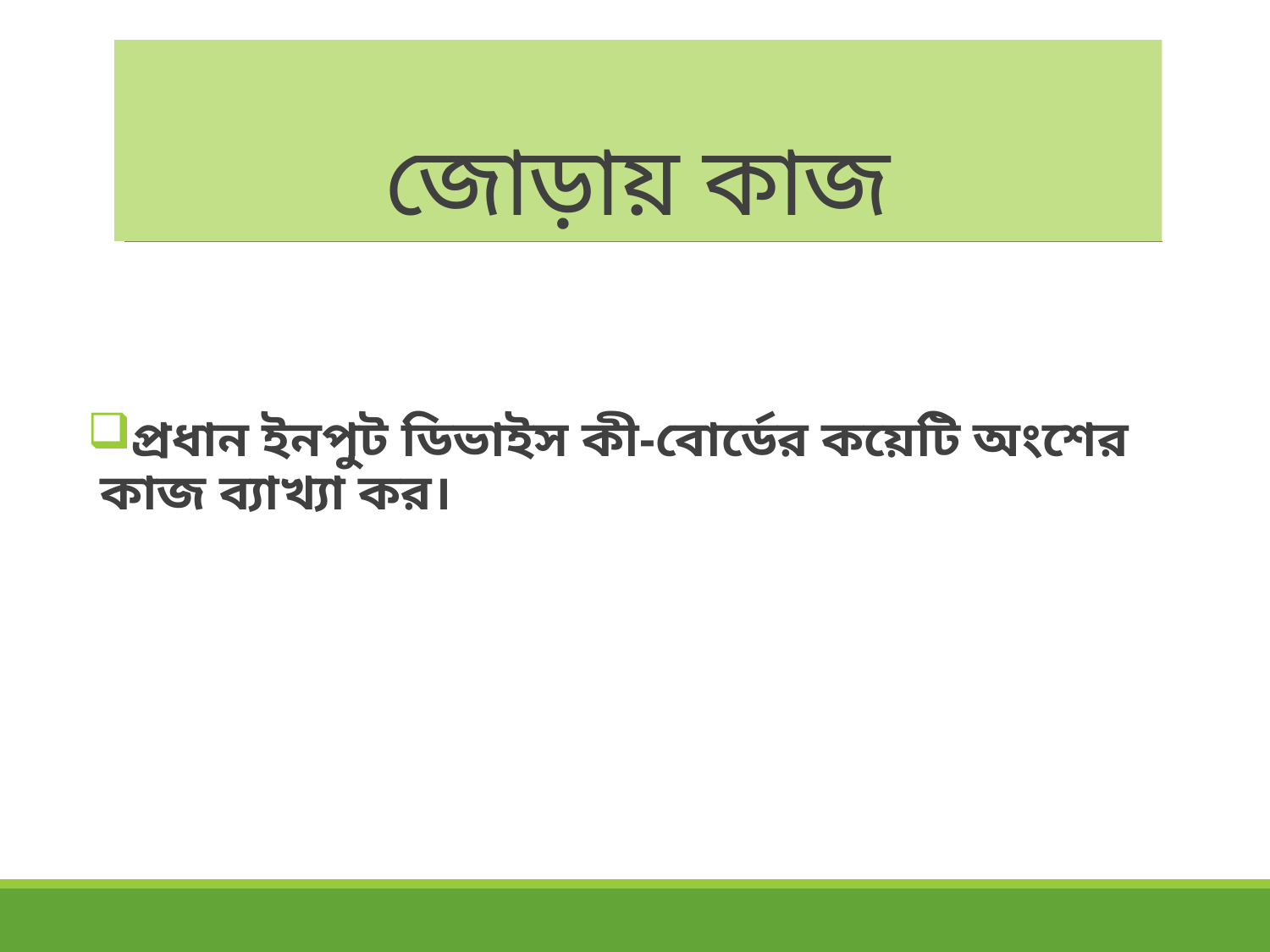

# জোড়ায় কাজ

প্রধান ইনপুট ডিভাইস কী-বোর্ডের কয়েটি অংশের কাজ ব্যাখ্যা কর।